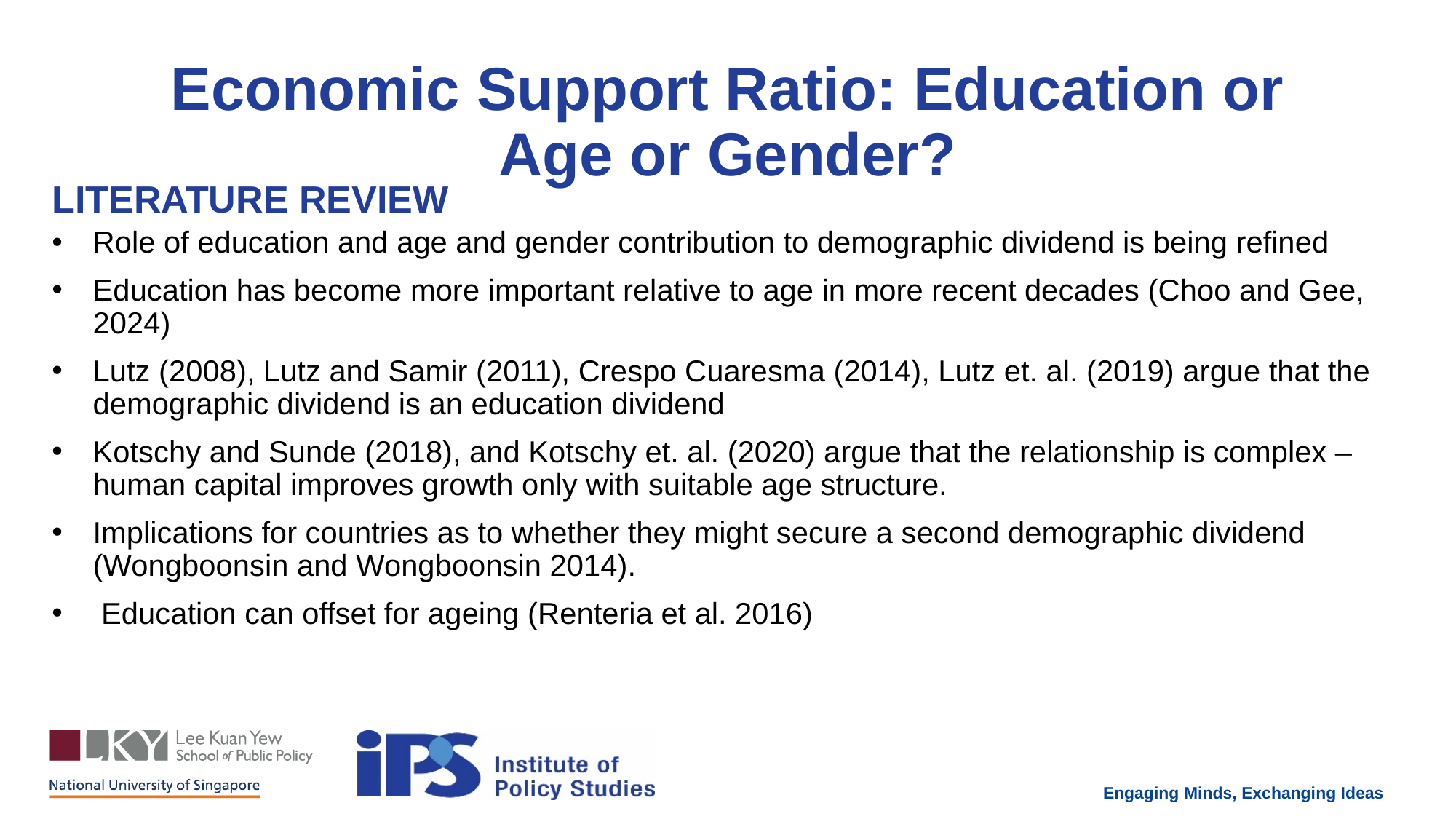

Economic Support Ratio: Education or Age or Gender?
LITERATURE REVIEW
Role of education and age and gender contribution to demographic dividend is being refined
Education has become more important relative to age in more recent decades (Choo and Gee, 2024)
Lutz (2008), Lutz and Samir (2011), Crespo Cuaresma (2014), Lutz et. al. (2019) argue that the demographic dividend is an education dividend
Kotschy and Sunde (2018), and Kotschy et. al. (2020) argue that the relationship is complex – human capital improves growth only with suitable age structure.
Implications for countries as to whether they might secure a second demographic dividend (Wongboonsin and Wongboonsin 2014).
 Education can offset for ageing (Renteria et al. 2016)